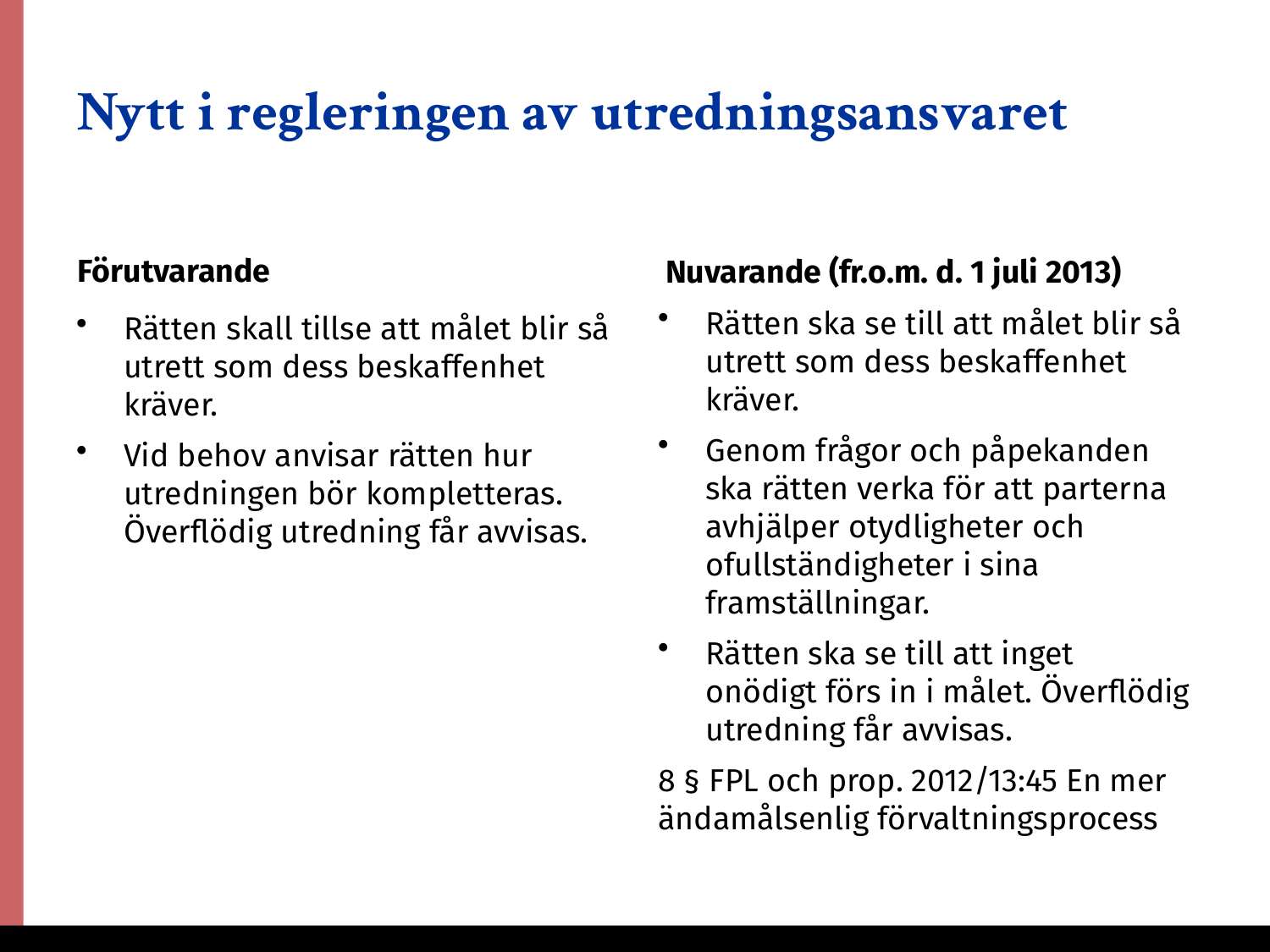

# Nytt i regleringen av utredningsansvaret
Förutvarande
 Nuvarande (fr.o.m. d. 1 juli 2013)
Rätten ska se till att målet blir så utrett som dess beskaffenhet kräver.
Genom frågor och påpekanden ska rätten verka för att parterna avhjälper otydligheter och ofullständigheter i sina framställningar.
Rätten ska se till att inget onödigt förs in i målet. Överflödig utredning får avvisas.
8 § FPL och prop. 2012/13:45 En mer ändamålsenlig förvaltningsprocess

Rätten skall tillse att målet blir så utrett som dess beskaffenhet kräver.
Vid behov anvisar rätten hur utredningen bör kompletteras. Överflödig utredning får avvisas.